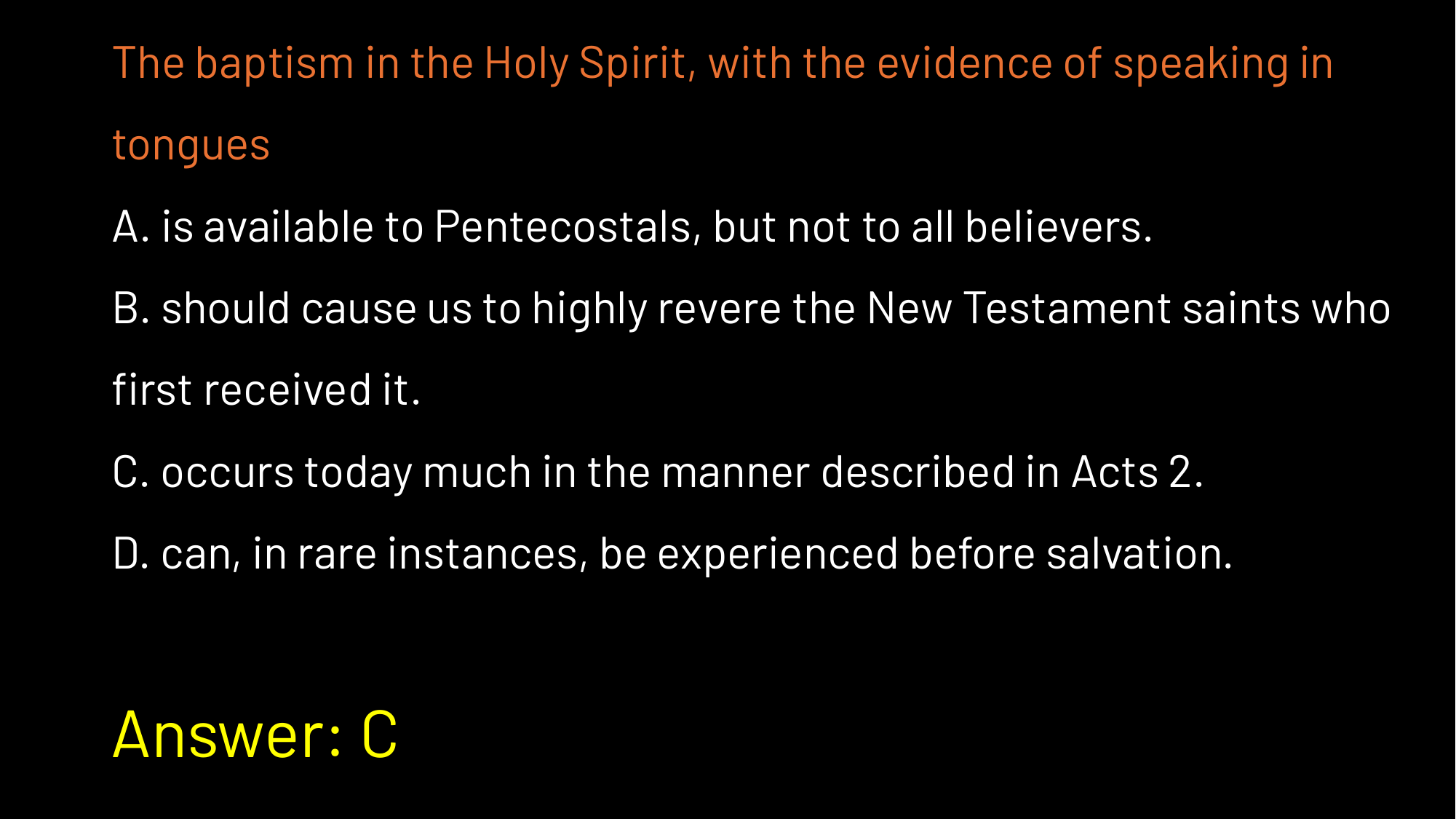

The baptism in the Holy Spirit, with the evidence of speaking in tongues
A. is available to Pentecostals, but not to all believers.
B. should cause us to highly revere the New Testament saints who first received it.
C. occurs today much in the manner described in Acts 2.
D. can, in rare instances, be experienced before salvation.
# Answer: C